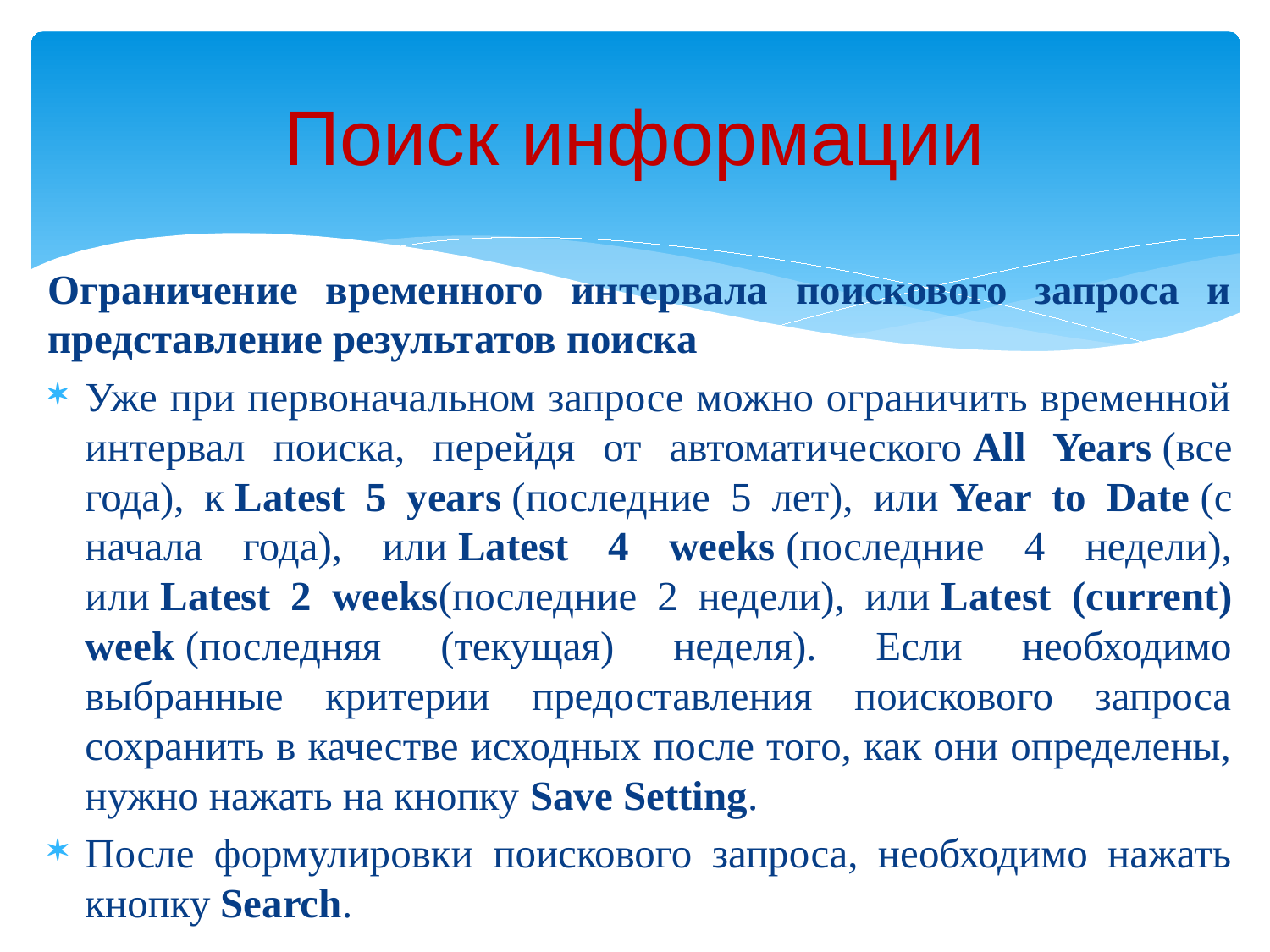

# Поиск информации
Ограничение временного интервала поискового запроса и представление результатов поиска
Уже при первоначальном запросе можно ограничить временной интервал поиска, перейдя от автоматического All Years (все года), к Latest 5 years (последние 5 лет), или Year to Date (с начала года), или Latest 4 weeks (последние 4 недели), или Latest 2 weeks(последние 2 недели), или Latest (current) week (последняя (текущая) неделя). Если необходимо выбранные критерии предоставления поискового запроса сохранить в качестве исходных после того, как они определены, нужно нажать на кнопку Save Setting.
После формулировки поискового запроса, необходимо нажать кнопку Search.